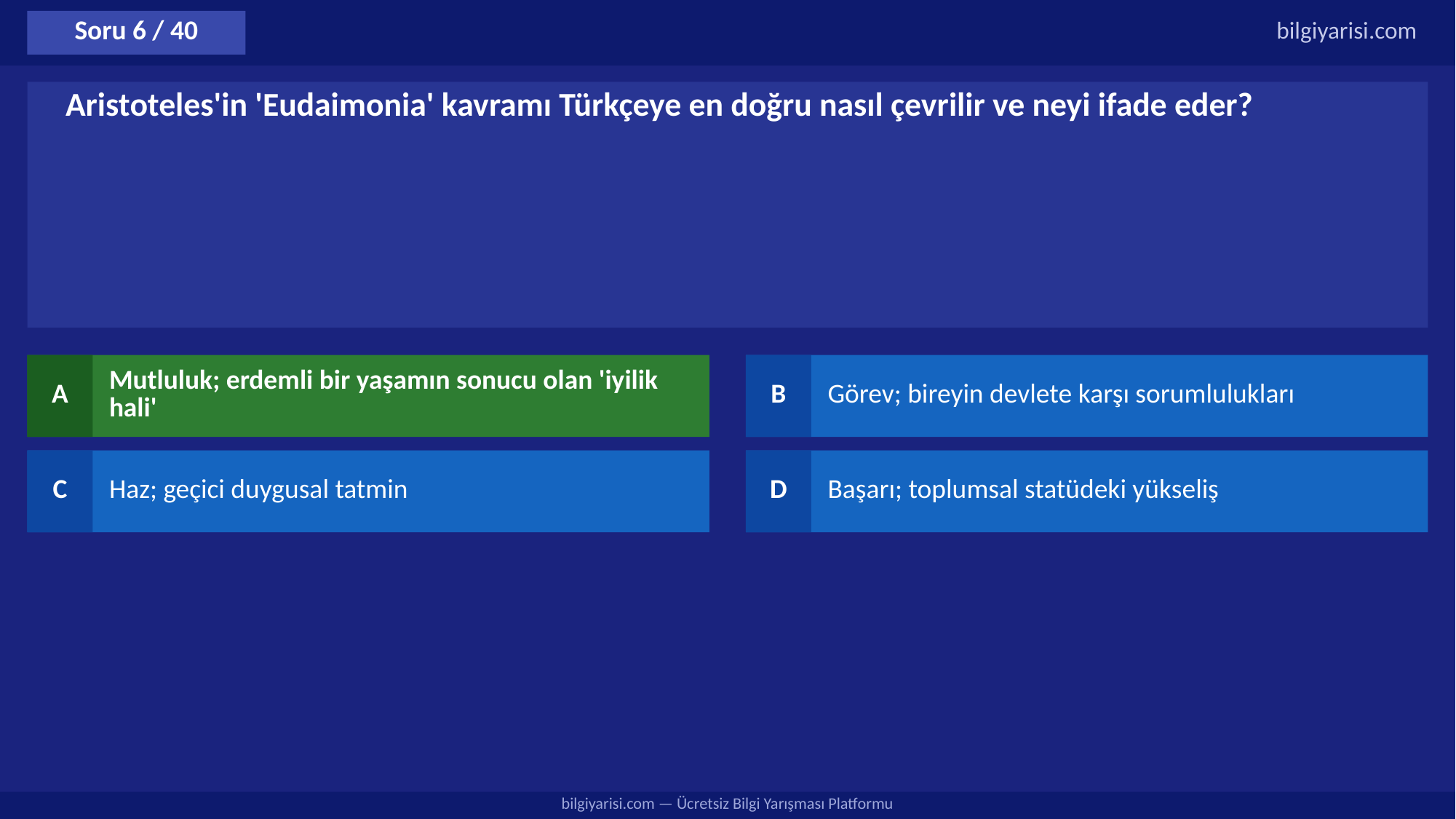

Soru 6 / 40
bilgiyarisi.com

Aristoteles'in 'Eudaimonia' kavramı Türkçeye en doğru nasıl çevrilir ve neyi ifade eder?

A
Mutluluk; erdemli bir yaşamın sonucu olan 'iyilik hali'

B
Görev; bireyin devlete karşı sorumlulukları

C
Haz; geçici duygusal tatmin

D
Başarı; toplumsal statüdeki yükseliş
bilgiyarisi.com — Ücretsiz Bilgi Yarışması Platformu